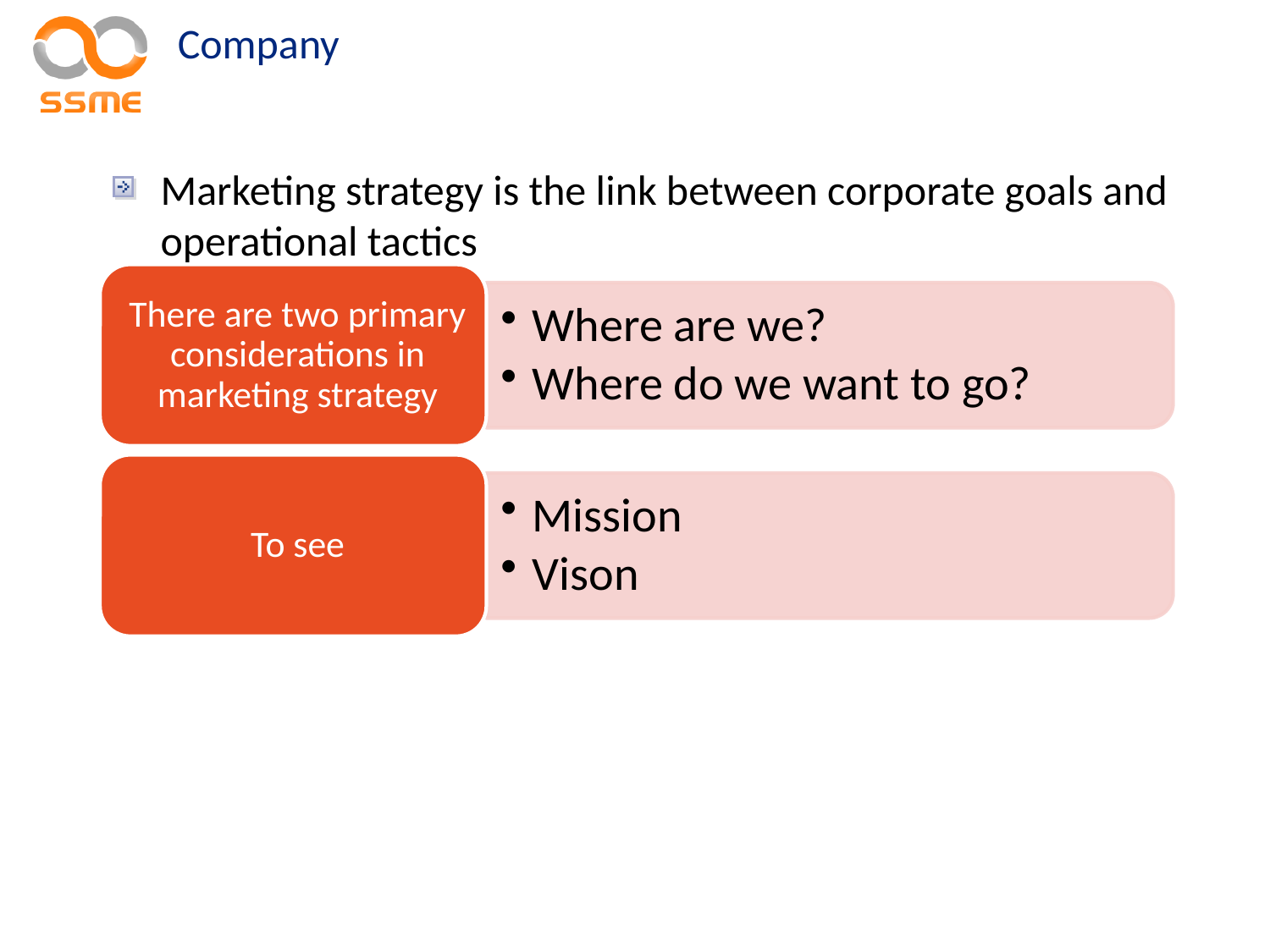

# Company
Marketing strategy is the link between corporate goals and operational tactics
Where are we?
Where do we want to go?
There are two primary considerations in marketing strategy
Mission
Vison
To see